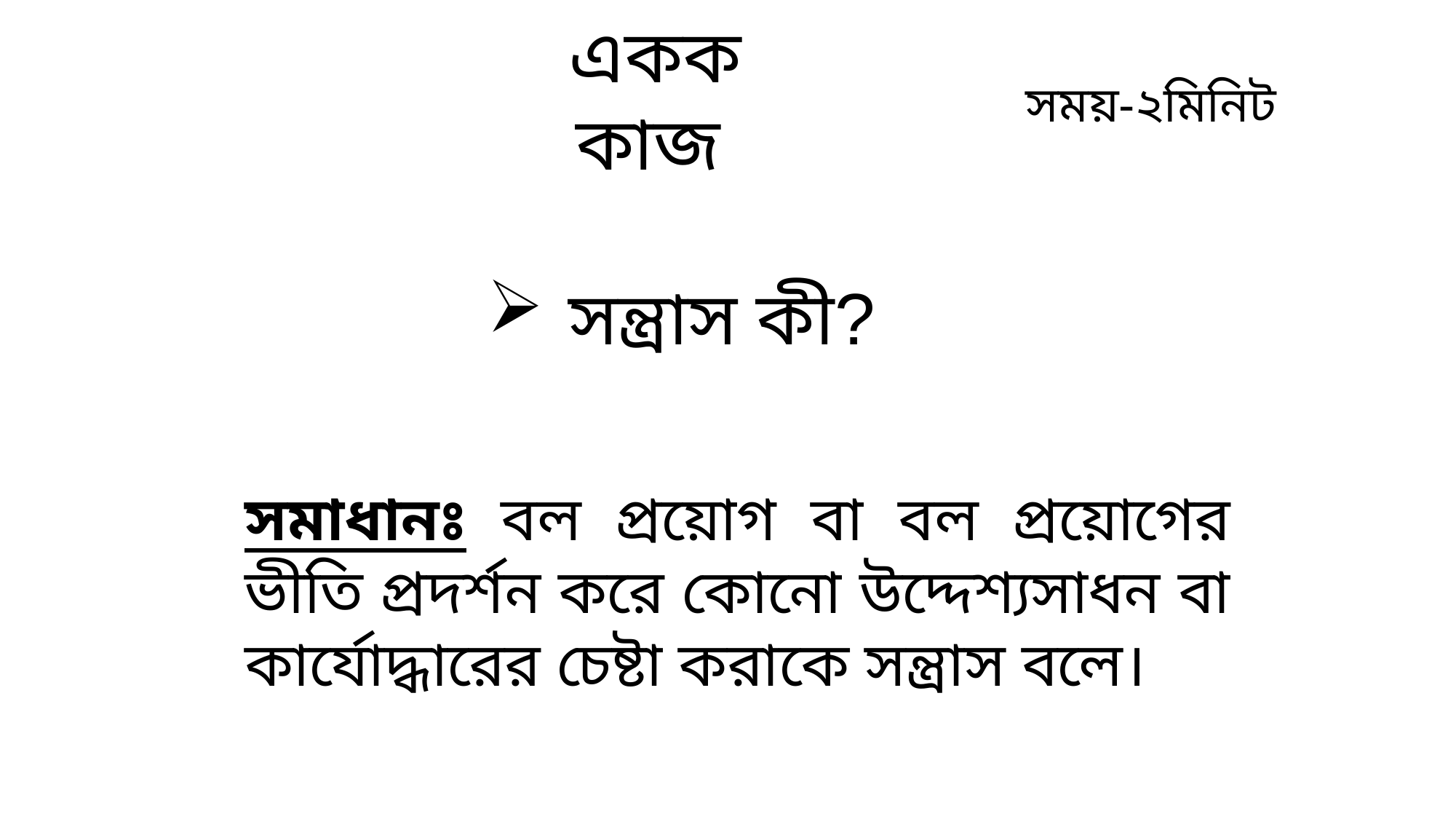

একক কাজ
সময়-২মিনিট
সন্ত্রাস কী?
সমাধানঃ বল প্রয়োগ বা বল প্রয়োগের ভীতি প্রদর্শন করে কোনো উদ্দেশ্যসাধন বা কার্যোদ্ধারের চেষ্টা করাকে সন্ত্রাস বলে।